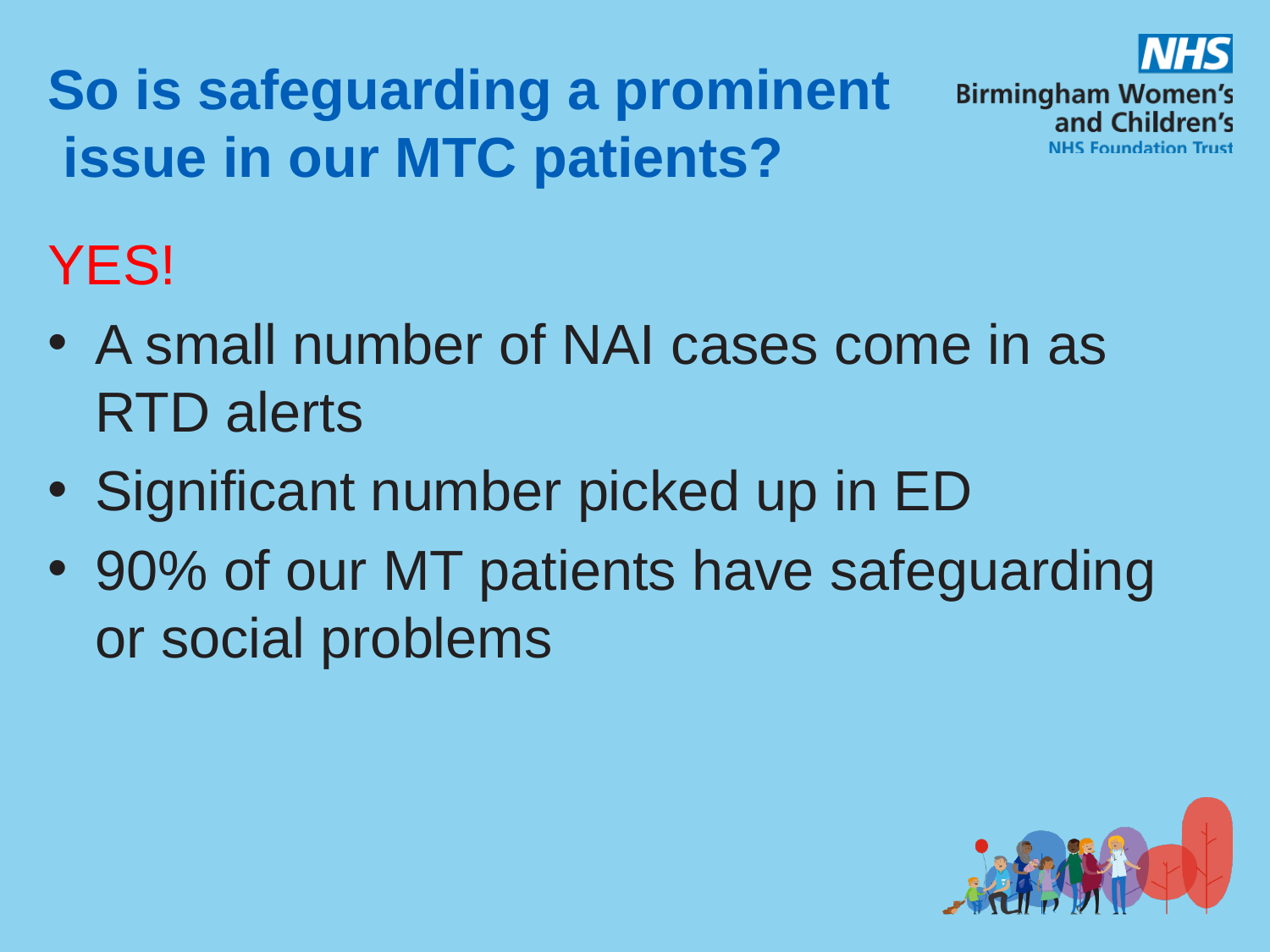

# So is safeguarding a prominent issue in our MTC patients?
YES!
A small number of NAI cases come in as RTD alerts
Significant number picked up in ED
90% of our MT patients have safeguarding or social problems